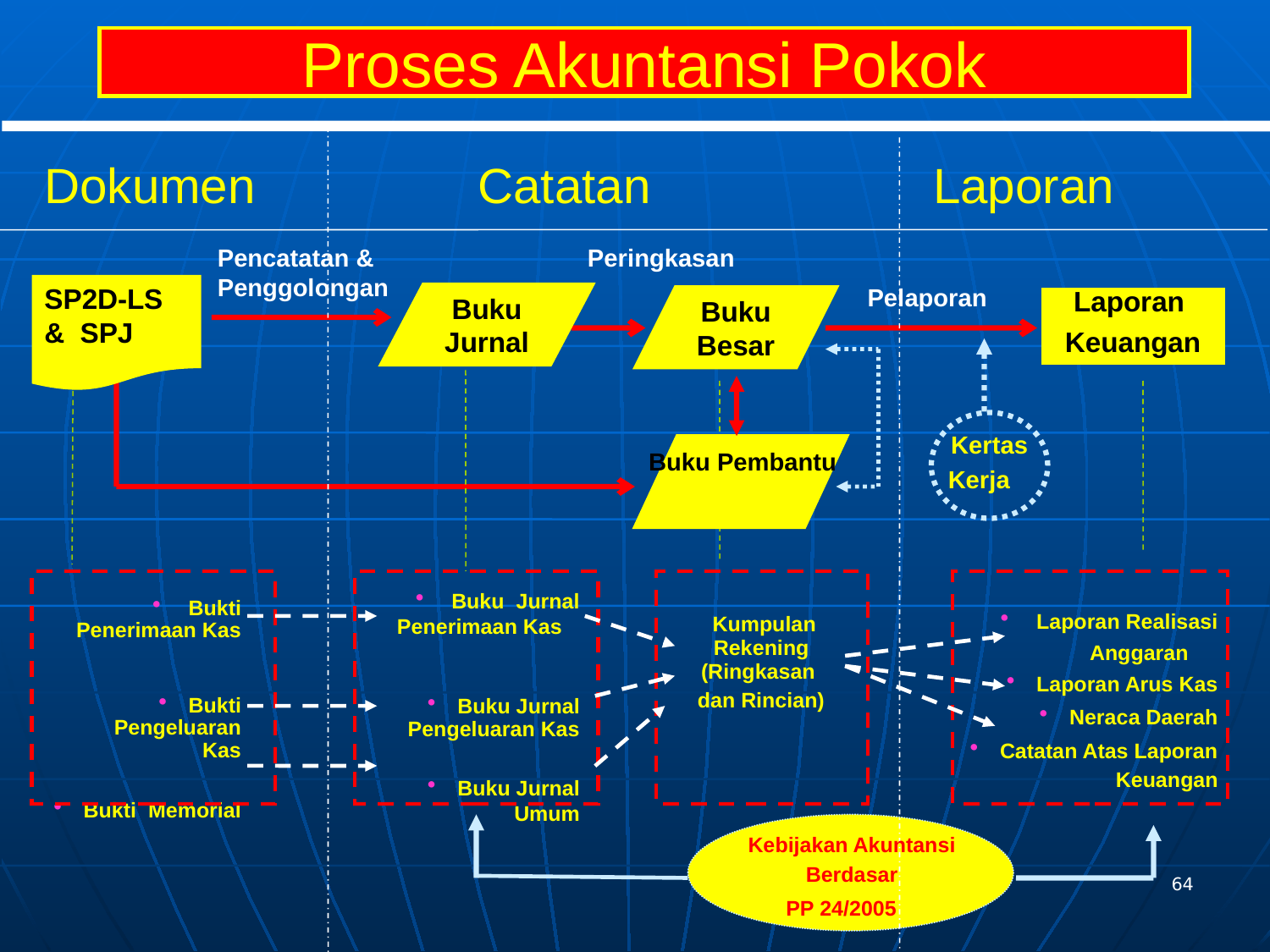

# Proses Akuntansi Pokok

Dokumen
Catatan
Laporan

Pencatatan &
Penggolongan
Peringkasan

SP2D-LS    &  SPJ
Pelaporan
Buku Jurnal
Buku Besar
Laporan
Keuangan

Kertas
Kerja

Buku Pembantu

 Laporan Realisasi Anggaran
Laporan Arus Kas
Neraca Daerah
Catatan Atas Laporan Keuangan

 Buku  Jurnal Penerimaan Kas

Buku Jurnal Pengeluaran Kas

Buku Jurnal Umum

 Bukti Penerimaan Kas

Bukti Pengeluaran Kas

Bukti  Memorial

 Kumpulan Rekening (Ringkasan
dan Rincian)

Kebijakan Akuntansi
Berdasar
PP 24/2005

64